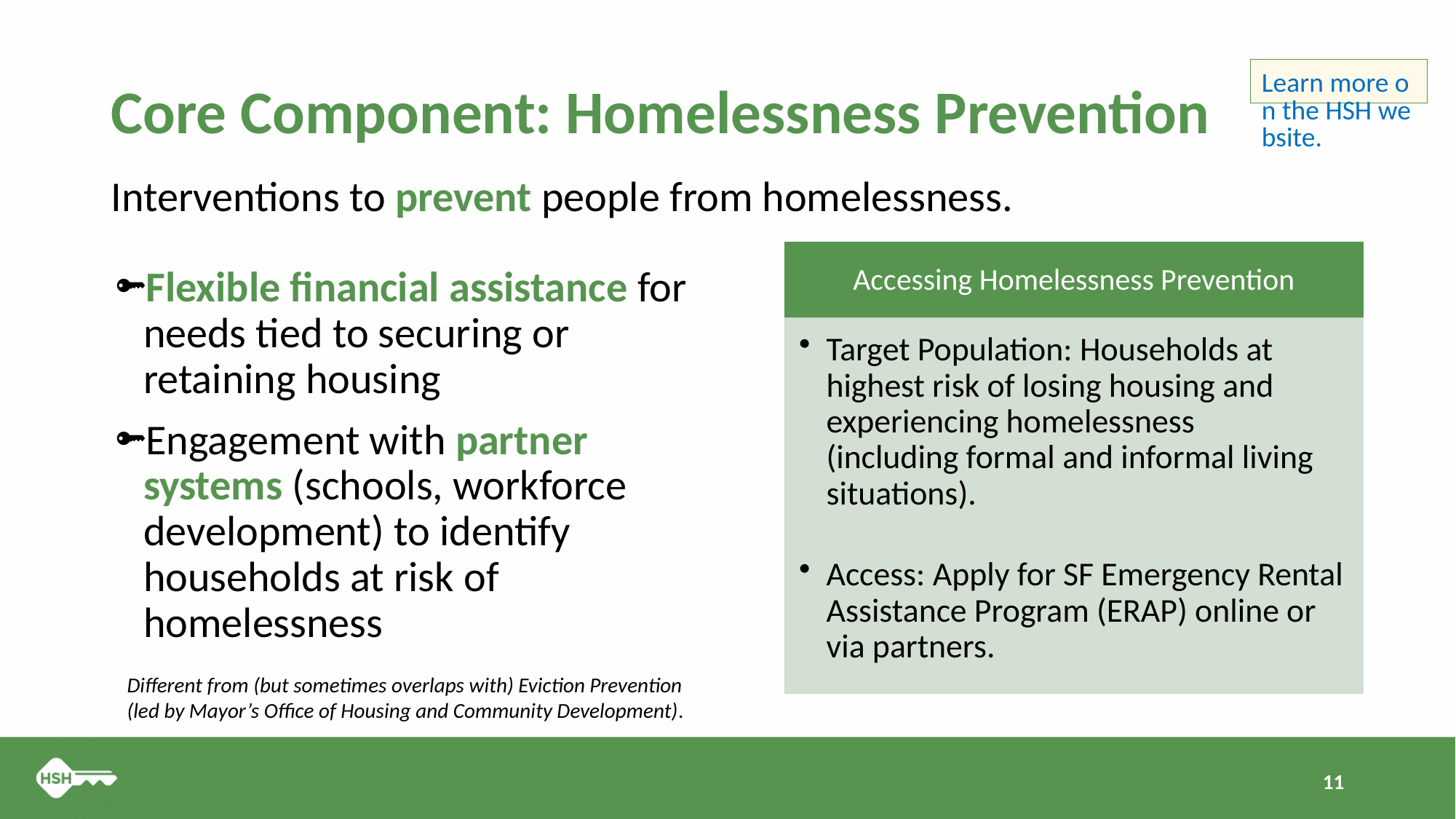

# Core Component: Homelessness Prevention
Learn more on the HSH website.
Interventions to prevent people from homelessness.

Flexible financial assistance for needs tied to securing or retaining housing
Engagement with partner systems (schools, workforce development) to identify households at risk of homelessness
Accessing Homelessness Prevention
Target Population: Households at highest risk of losing housing and experiencing homelessness (including formal and informal living situations).
Access: Apply for SF Emergency Rental Assistance Program (ERAP) online or via partners.
Different from (but sometimes overlaps with) Eviction Prevention (led by Mayor’s Office of Housing and Community Development).

11